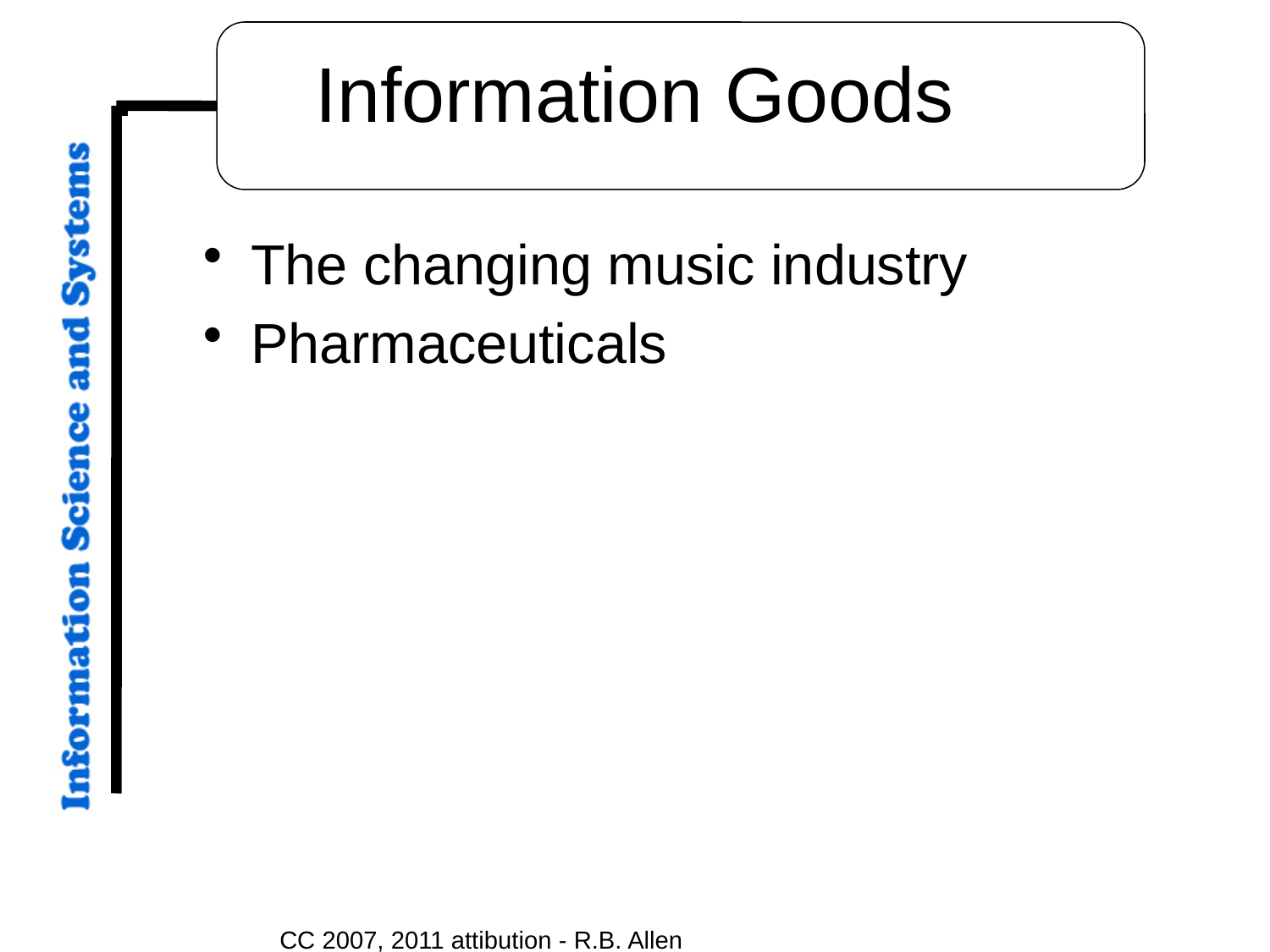

# Information Goods
The changing music industry
Pharmaceuticals
CC 2007, 2011 attibution - R.B. Allen